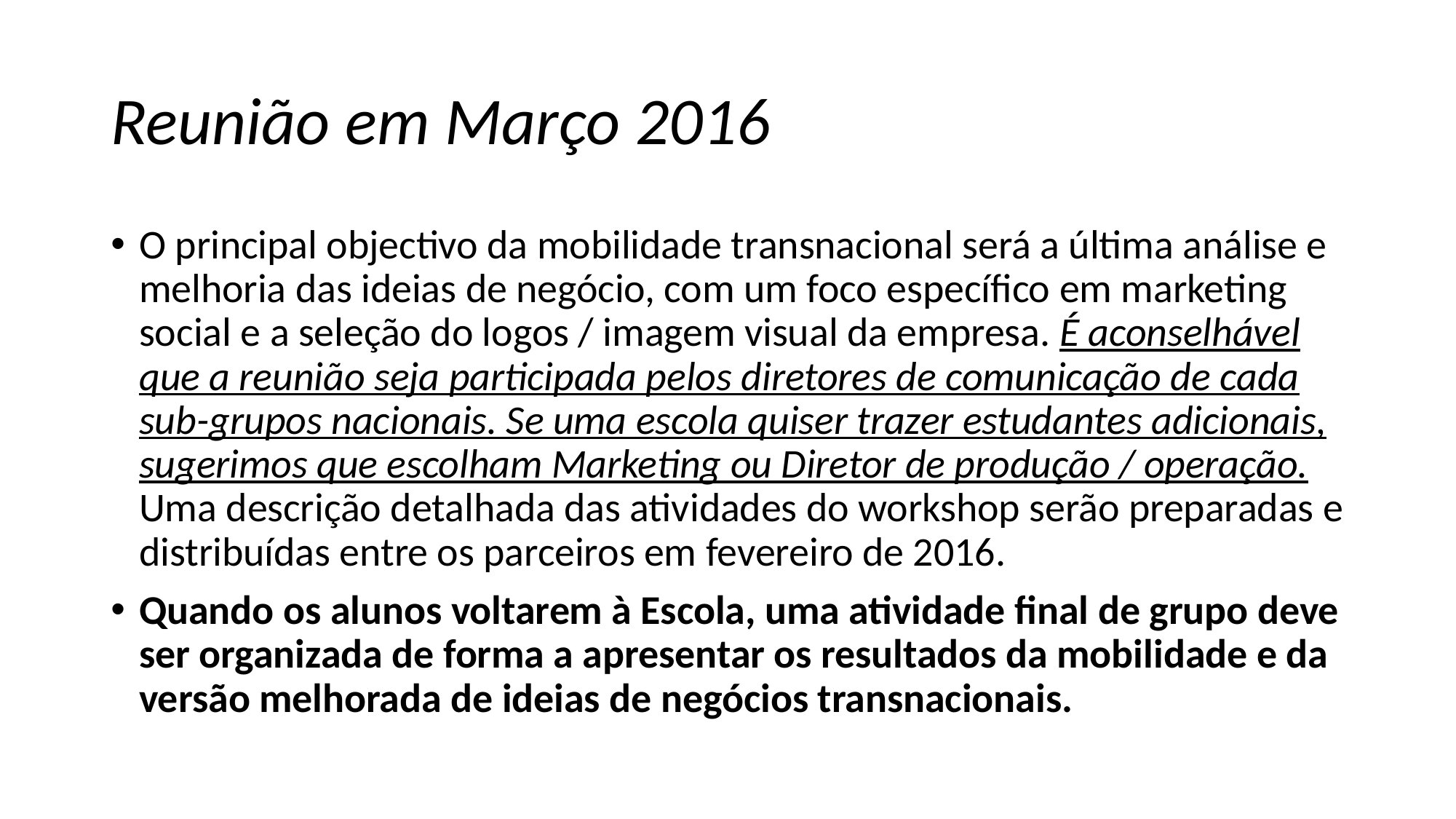

# Reunião em Março 2016
O principal objectivo da mobilidade transnacional será a última análise e melhoria das ideias de negócio, com um foco específico em marketing social e a seleção do logos / imagem visual da empresa. É aconselhável que a reunião seja participada pelos diretores de comunicação de cada sub-grupos nacionais. Se uma escola quiser trazer estudantes adicionais, sugerimos que escolham Marketing ou Diretor de produção / operação. Uma descrição detalhada das atividades do workshop serão preparadas e distribuídas entre os parceiros em fevereiro de 2016.
Quando os alunos voltarem à Escola, uma atividade final de grupo deve ser organizada de forma a apresentar os resultados da mobilidade e da versão melhorada de ideias de negócios transnacionais.